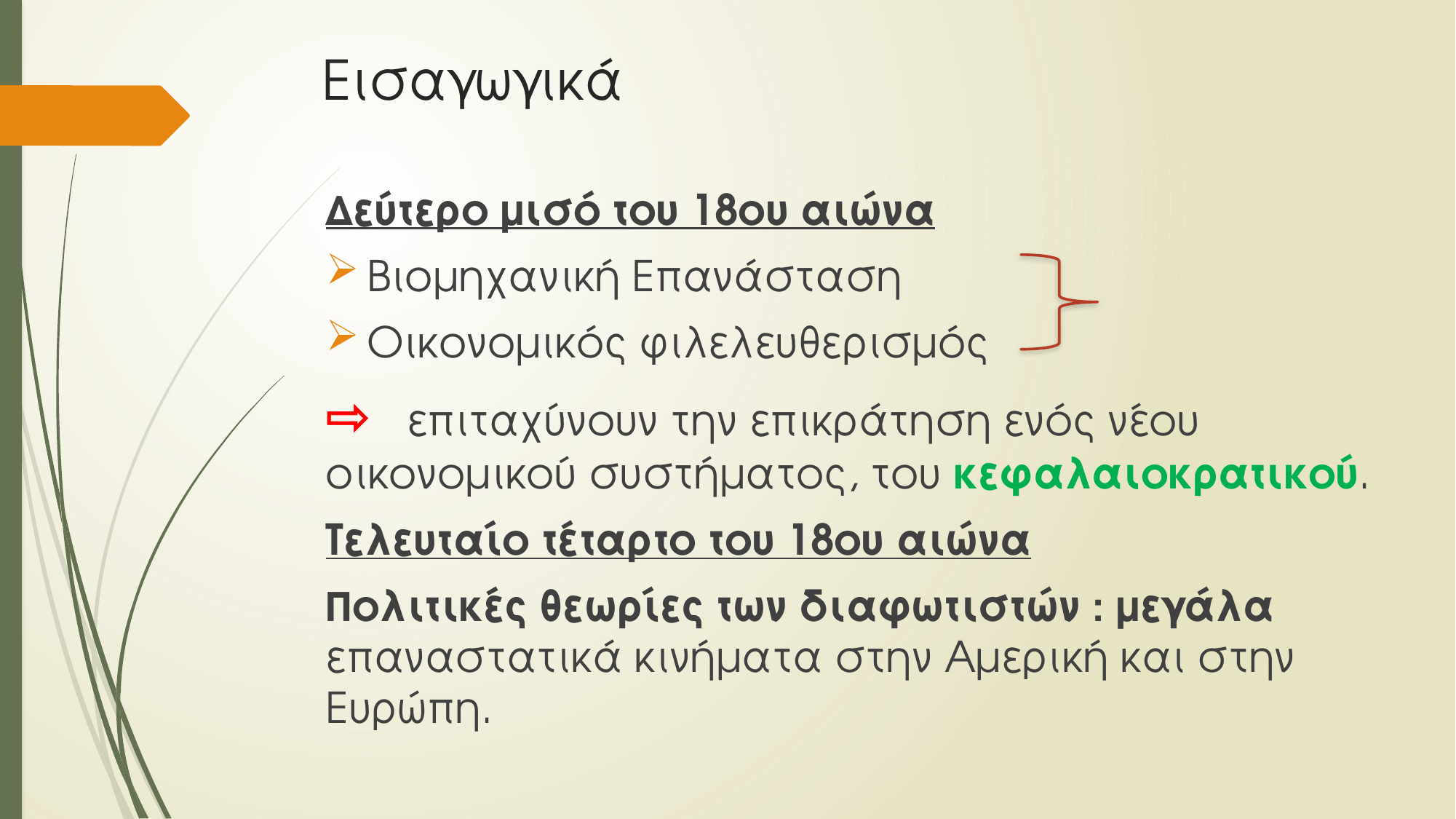

# Εισαγωγικά
Δεύτερο μισό του 18ου αιώνα
Βιομηχανική Επανάσταση
Οικονομικός φιλελευθερισμός
⇨   επιταχύνουν την επικράτηση ενός νέου οικονομικού συστήματος, του κεφαλαιοκρατικού.
Τελευταίο τέταρτο του 18ου αιώνα
Πολιτικές θεωρίες των διαφωτιστών : μεγάλα επαναστατικά κινήματα στην Αμερική και στην Ευρώπη.